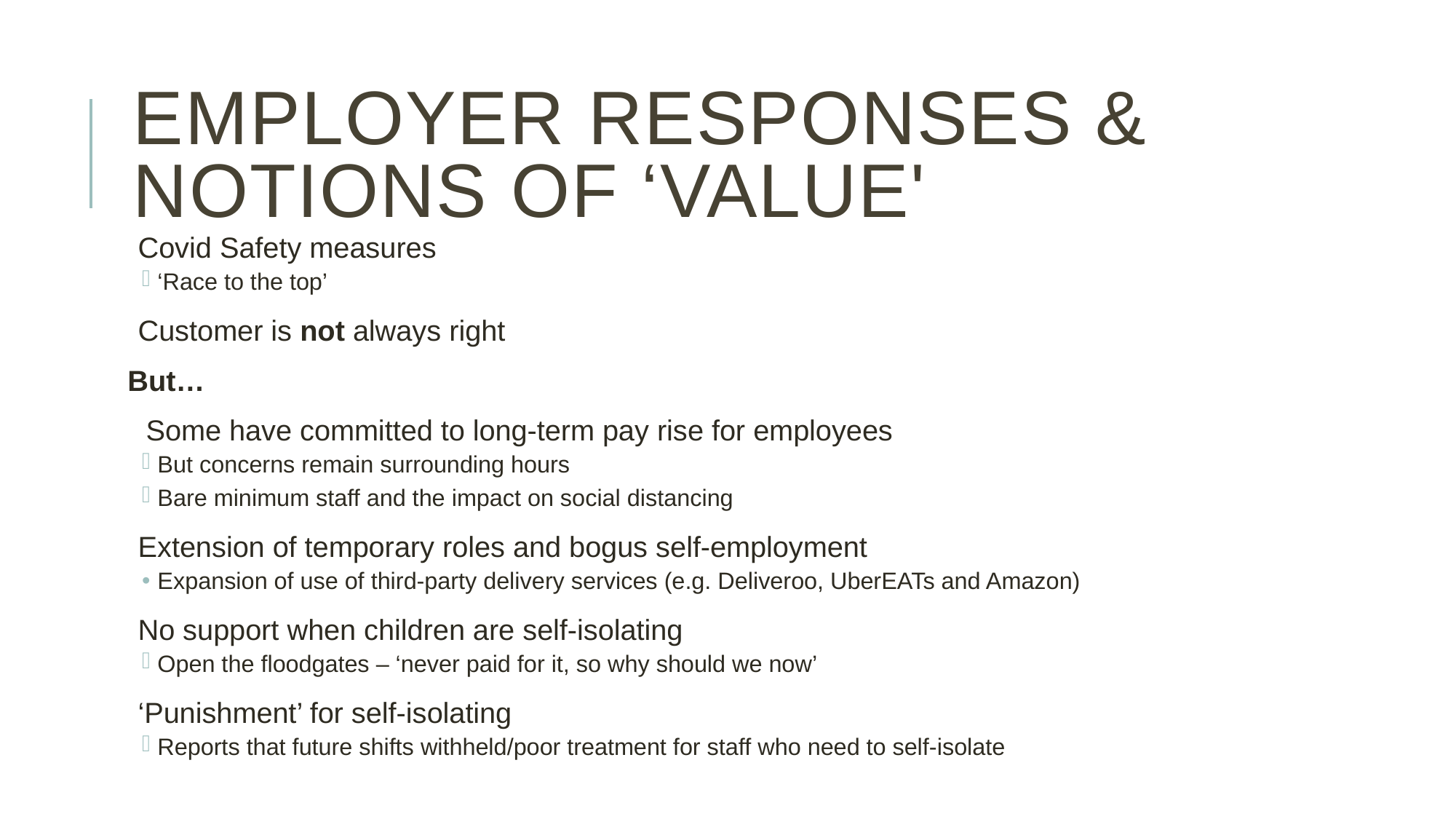

# Employer responses & Notions of ‘value'
Covid Safety measures
‘Race to the top’
Customer is not always right
But…
 Some have committed to long-term pay rise for employees
But concerns remain surrounding hours
Bare minimum staff and the impact on social distancing
Extension of temporary roles and bogus self-employment
Expansion of use of third-party delivery services (e.g. Deliveroo, UberEATs and Amazon)
No support when children are self-isolating
Open the floodgates – ‘never paid for it, so why should we now’
‘Punishment’ for self-isolating
Reports that future shifts withheld/poor treatment for staff who need to self-isolate